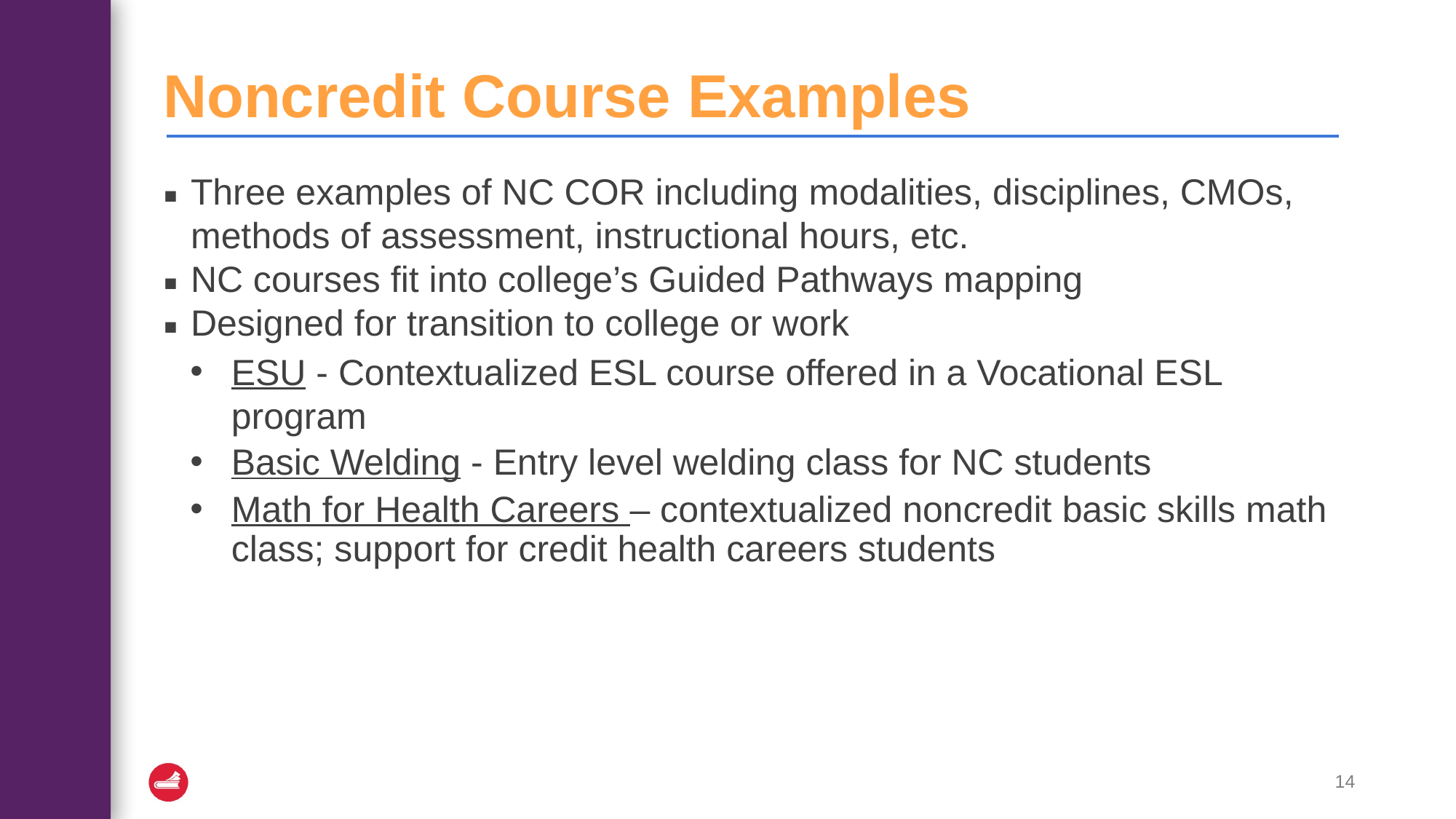

# Noncredit Course Examples
Three examples of NC COR including modalities, disciplines, CMOs, methods of assessment, instructional hours, etc.
NC courses fit into college’s Guided Pathways mapping
Designed for transition to college or work

ESU - Contextualized ESL course offered in a Vocational ESL program
Basic Welding - Entry level welding class for NC students
Math for Health Careers – contextualized noncredit basic skills math class; support for credit health careers students

14